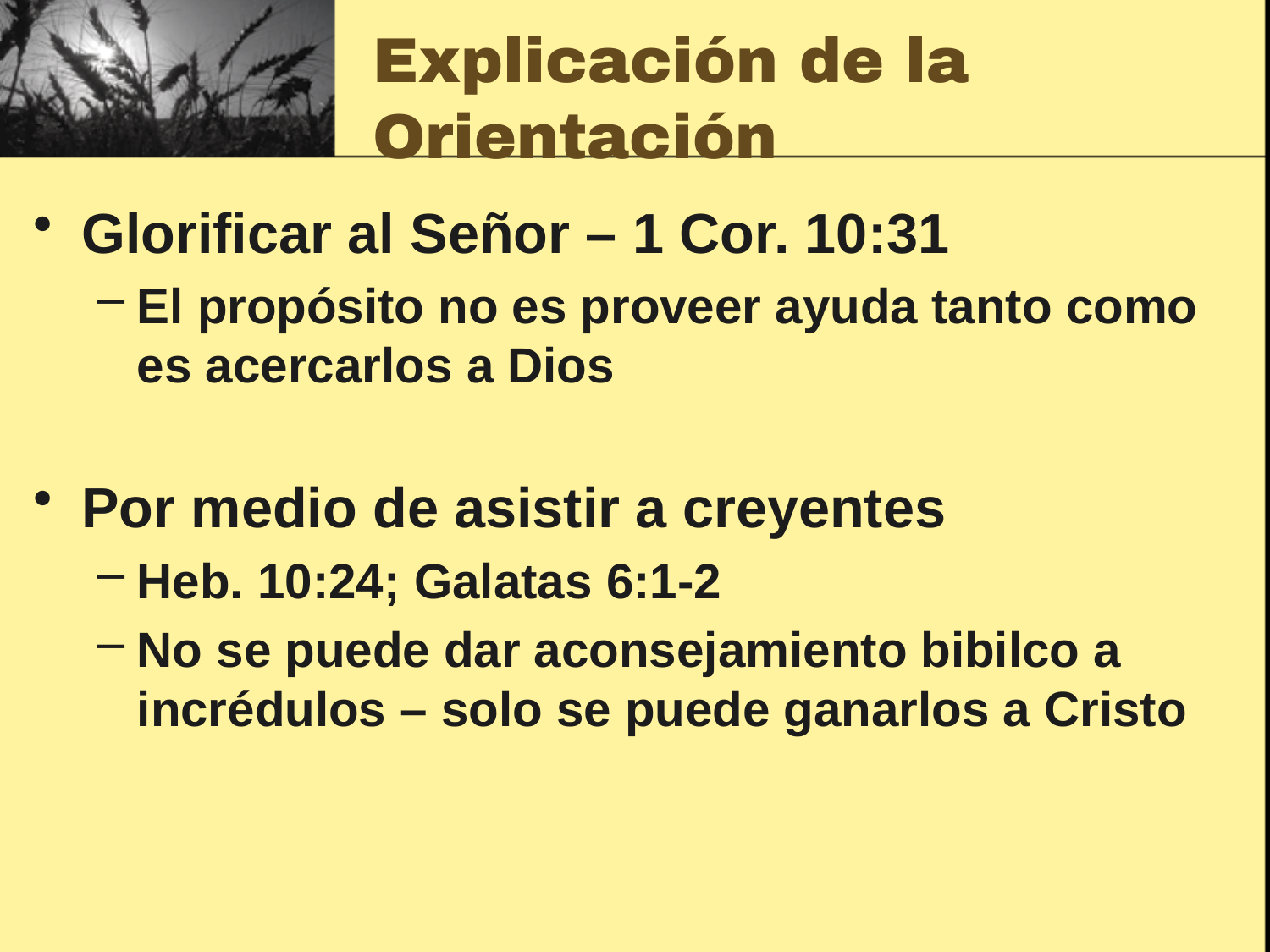

# Explicación de la Orientación
Glorificar al Señor – 1 Cor. 10:31
El propósito no es proveer ayuda tanto como es acercarlos a Dios

Por medio de asistir a creyentes
Heb. 10:24; Galatas 6:1-2
No se puede dar aconsejamiento bibilco a incrédulos – solo se puede ganarlos a Cristo